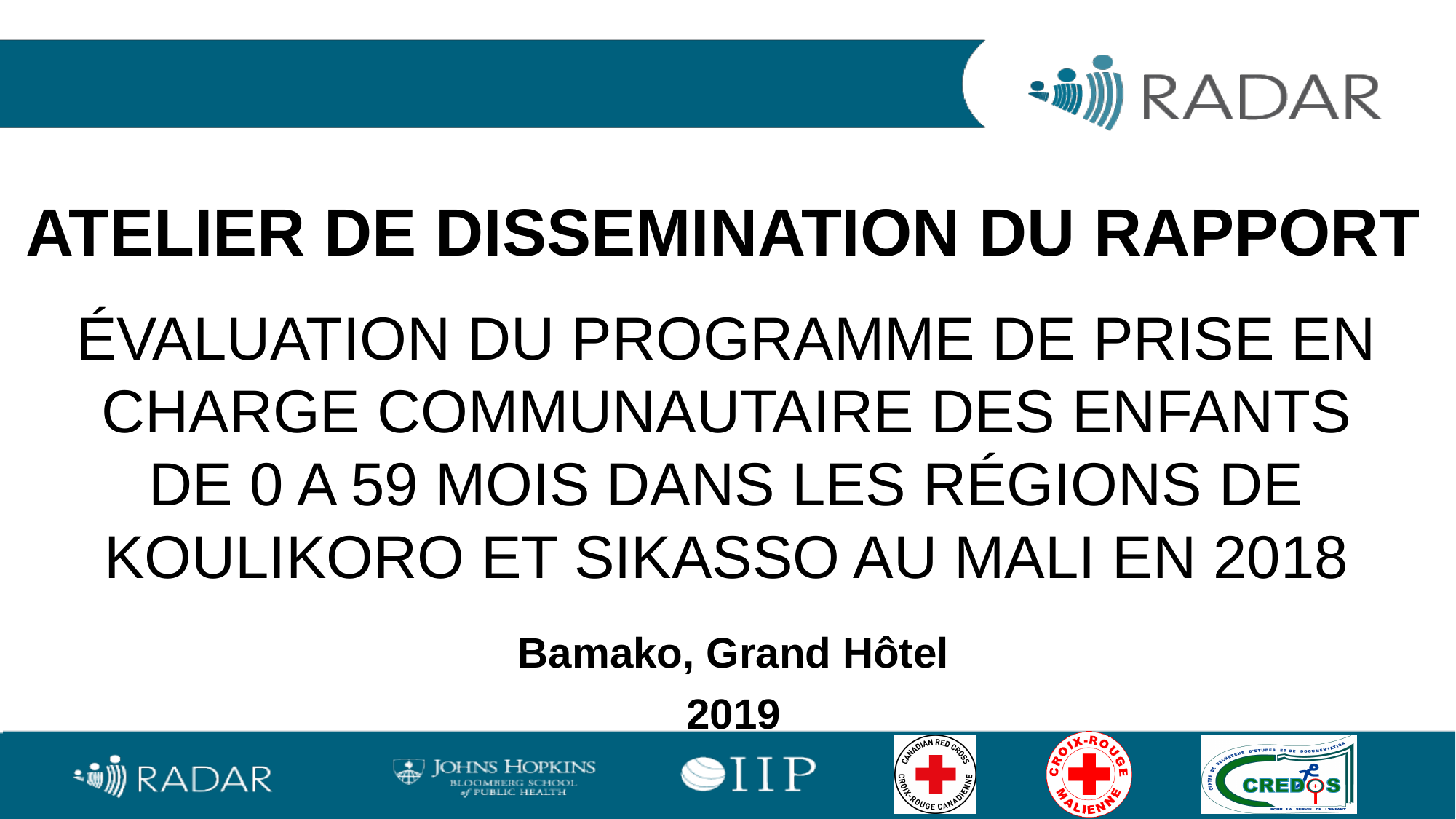

ATELIER DE DISSEMINATION DU RAPPORT
ÉVALUATION DU PROGRAMME DE PRISE EN CHARGE COMMUNAUTAIRE DES ENFANTS DE 0 A 59 MOIS DANS LES RÉGIONS DE KOULIKORO ET SIKASSO AU MALI EN 2018
Bamako, Grand Hôtel
2019